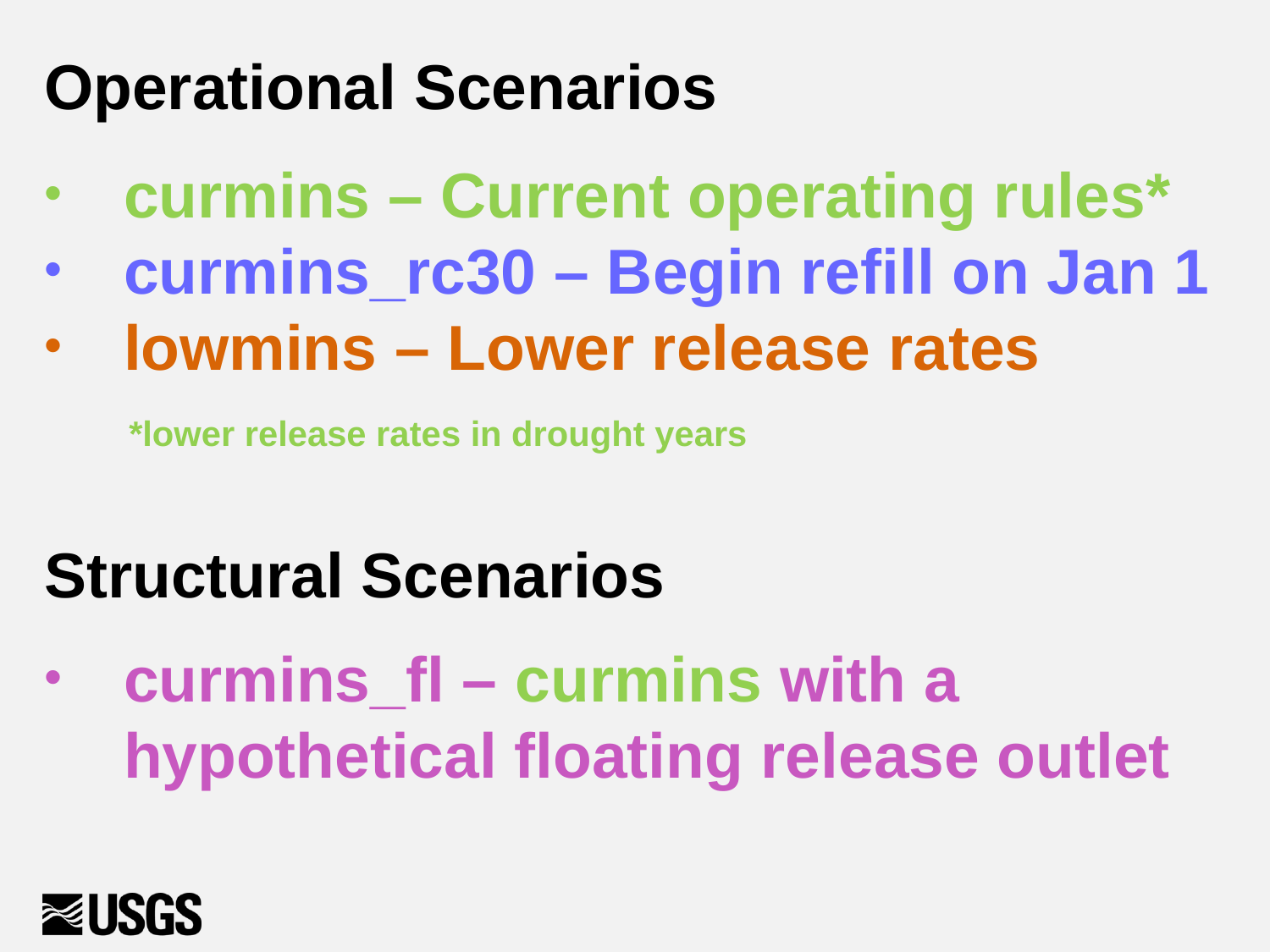

# Operational Scenarios
curmins – Current operating rules*
curmins_rc30 – Begin refill on Jan 1
lowmins – Lower release rates
*lower release rates in drought years
Structural Scenarios
curmins_fl – curmins with a hypothetical floating release outlet